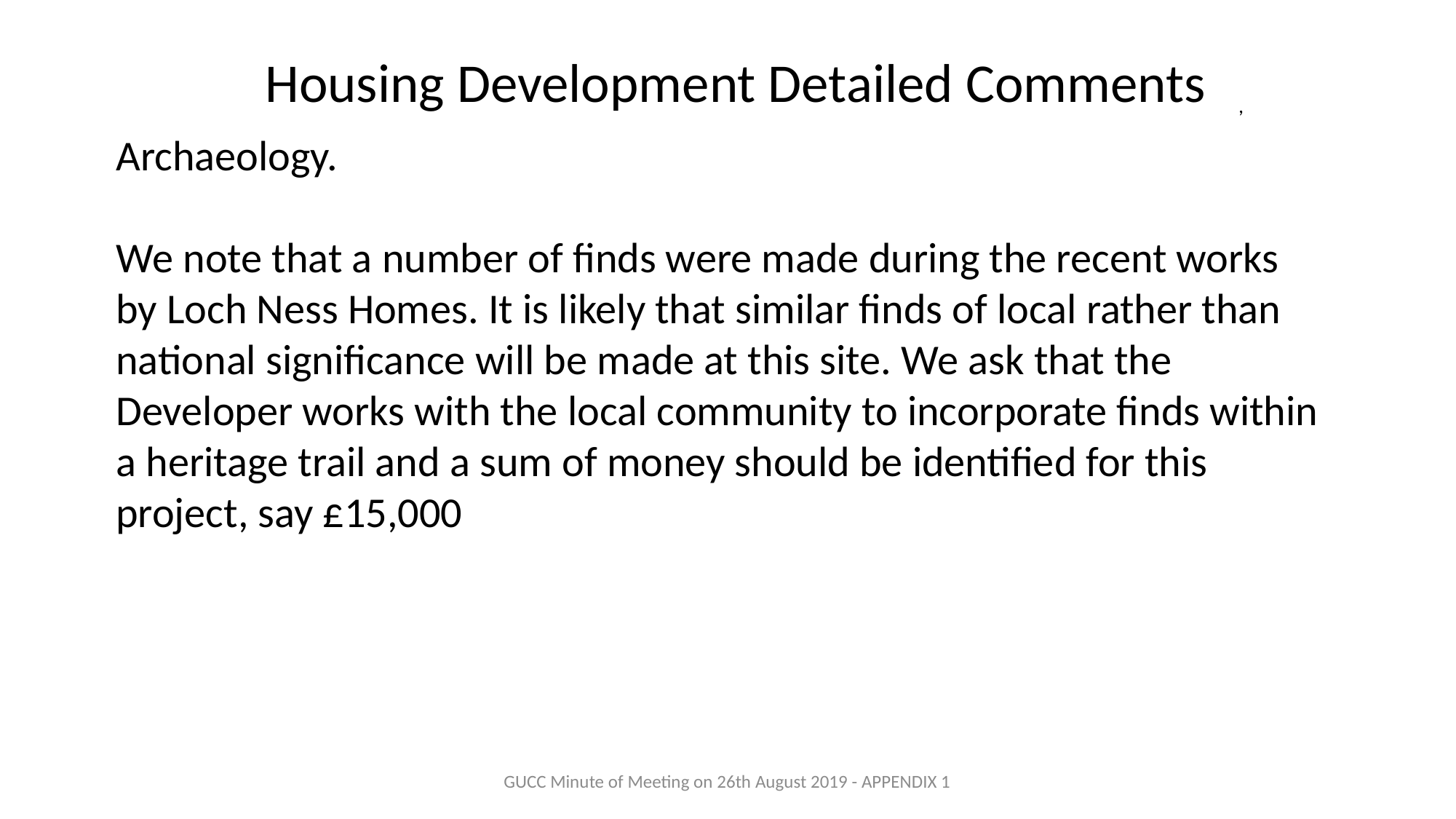

# Housing Development Detailed Comments
,
Archaeology.

We note that a number of finds were made during the recent works by Loch Ness Homes. It is likely that similar finds of local rather than national significance will be made at this site. We ask that the Developer works with the local community to incorporate finds within a heritage trail and a sum of money should be identified for this project, say £15,000

GUCC Minute of Meeting on 26th August 2019 - APPENDIX 1